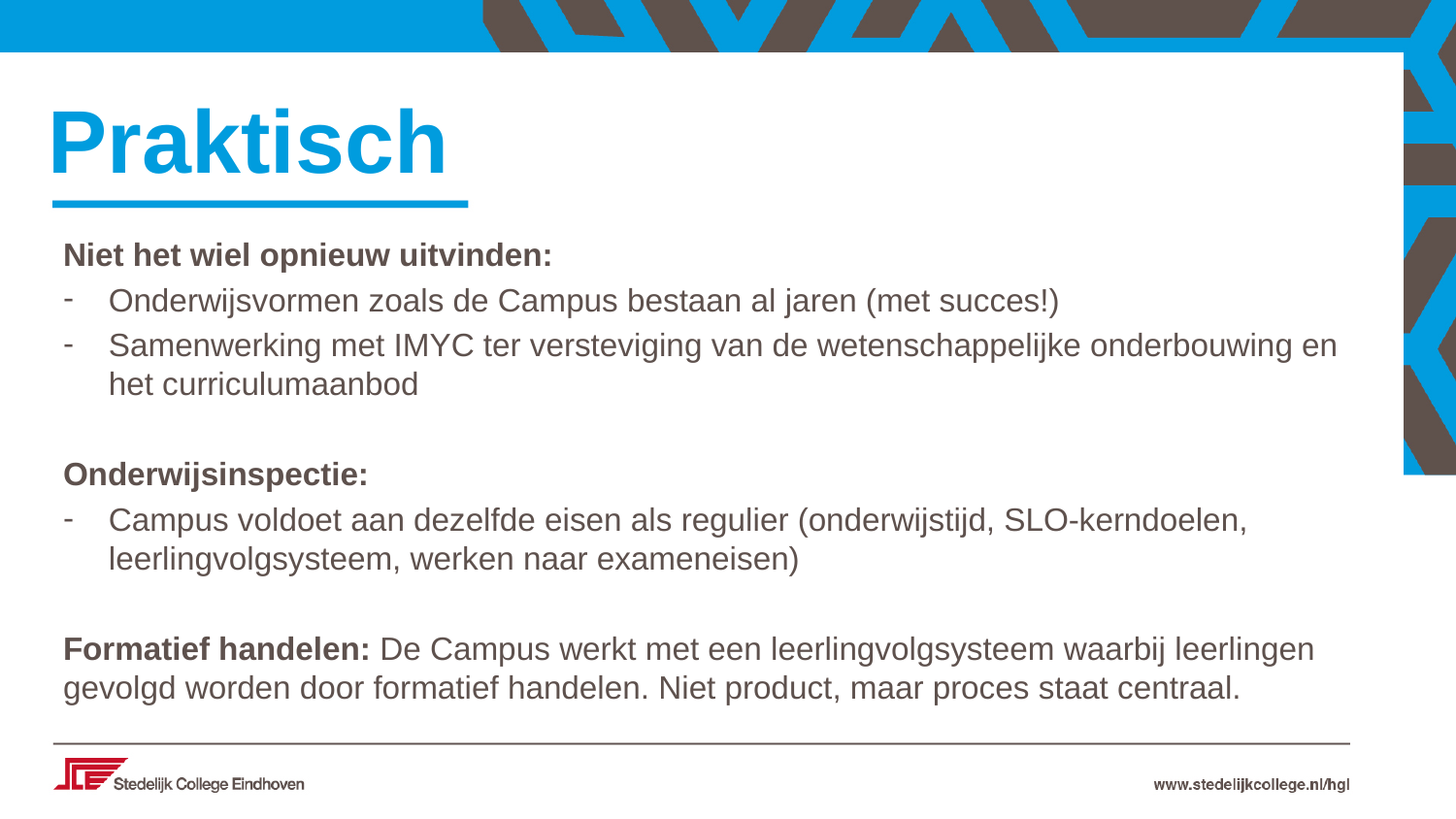

Praktisch
Niet het wiel opnieuw uitvinden:
Onderwijsvormen zoals de Campus bestaan al jaren (met succes!)
Samenwerking met IMYC ter versteviging van de wetenschappelijke onderbouwing en het curriculumaanbod

Onderwijsinspectie:
Campus voldoet aan dezelfde eisen als regulier (onderwijstijd, SLO-kerndoelen, leerlingvolgsysteem, werken naar exameneisen)

Formatief handelen: De Campus werkt met een leerlingvolgsysteem waarbij leerlingen gevolgd worden door formatief handelen. Niet product, maar proces staat centraal.